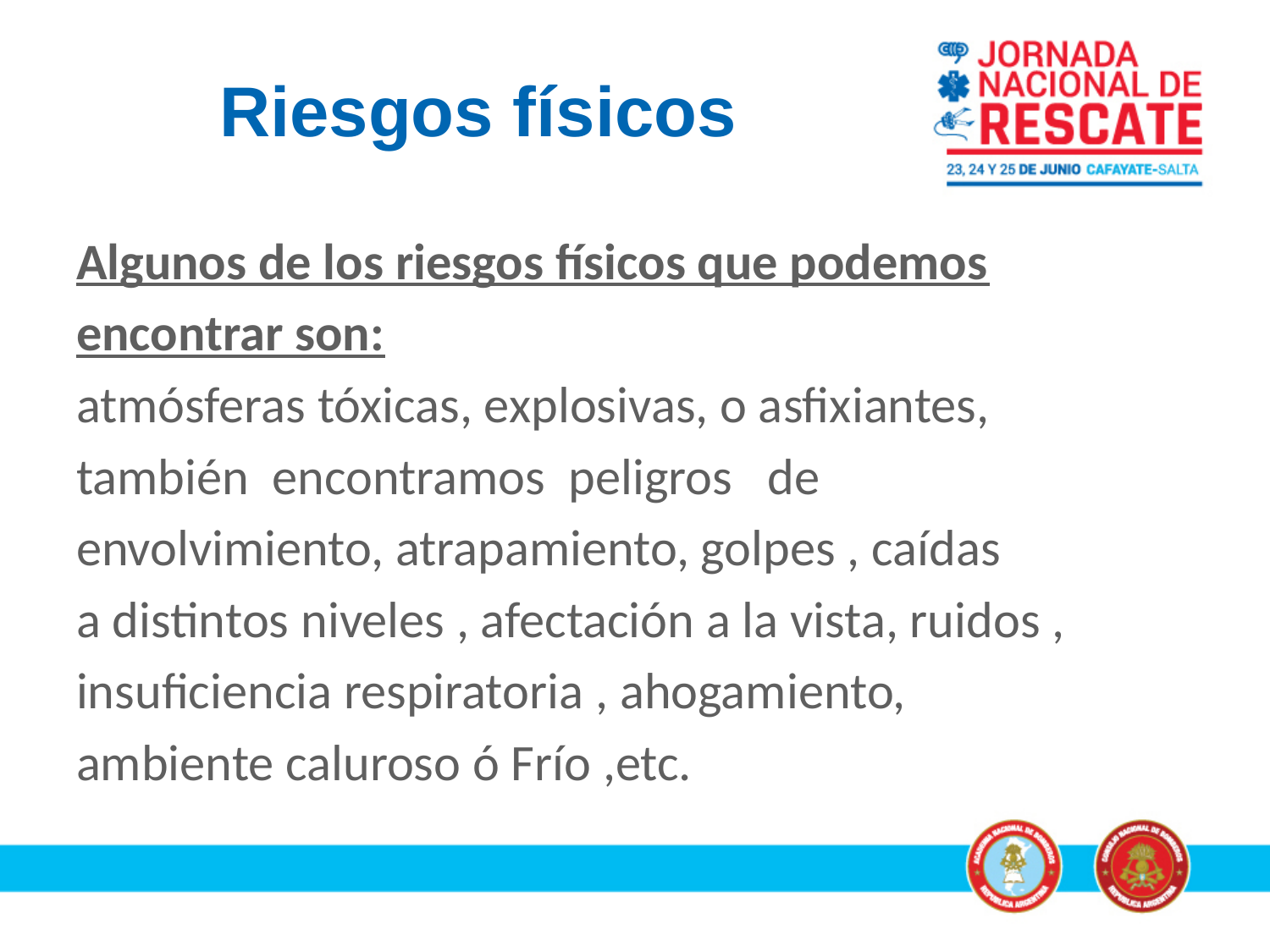

# Riesgos físicos
Algunos de los riesgos físicos que podemos
encontrar son:
atmósferas tóxicas, explosivas, o asfixiantes,
también  encontramos  peligros   de
envolvimiento, atrapamiento, golpes , caídas
a distintos niveles , afectación a la vista, ruidos ,
insuficiencia respiratoria , ahogamiento,
ambiente caluroso ó Frío ,etc.